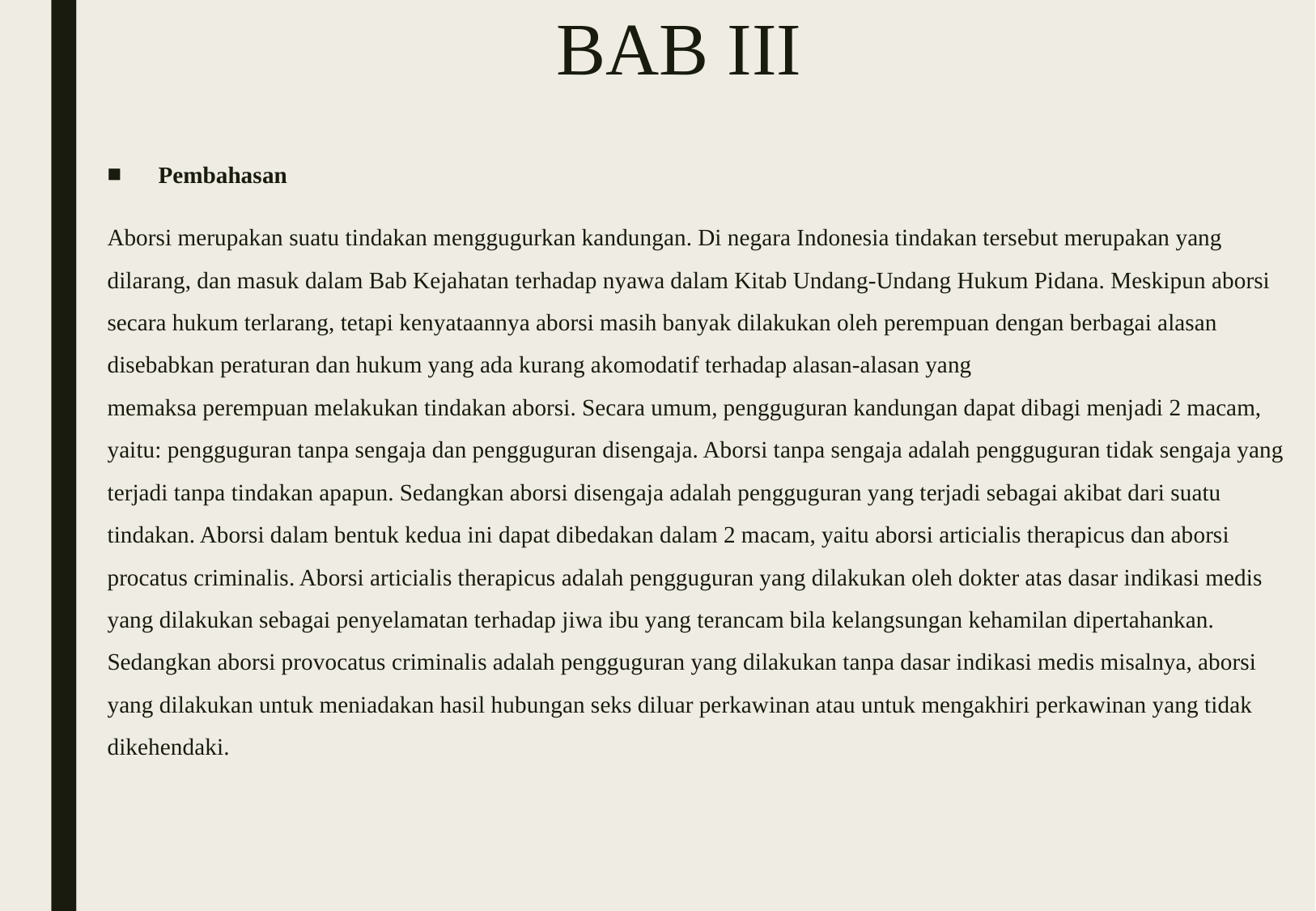

# BAB III
Pembahasan
Aborsi merupakan suatu tindakan menggugurkan kandungan. Di negara Indonesia tindakan tersebut merupakan yang dilarang, dan masuk dalam Bab Kejahatan terhadap nyawa dalam Kitab Undang-Undang Hukum Pidana. Meskipun aborsi secara hukum terlarang, tetapi kenyataannya aborsi masih banyak dilakukan oleh perempuan dengan berbagai alasan disebabkan peraturan dan hukum yang ada kurang akomodatif terhadap alasan-alasan yang
memaksa perempuan melakukan tindakan aborsi. Secara umum, pengguguran kandungan dapat dibagi menjadi 2 macam, yaitu: pengguguran tanpa sengaja dan pengguguran disengaja. Aborsi tanpa sengaja adalah pengguguran tidak sengaja yang terjadi tanpa tindakan apapun. Sedangkan aborsi disengaja adalah pengguguran yang terjadi sebagai akibat dari suatu tindakan. Aborsi dalam bentuk kedua ini dapat dibedakan dalam 2 macam, yaitu aborsi articialis therapicus dan aborsi procatus criminalis. Aborsi articialis therapicus adalah pengguguran yang dilakukan oleh dokter atas dasar indikasi medis yang dilakukan sebagai penyelamatan terhadap jiwa ibu yang terancam bila kelangsungan kehamilan dipertahankan. Sedangkan aborsi provocatus criminalis adalah pengguguran yang dilakukan tanpa dasar indikasi medis misalnya, aborsi yang dilakukan untuk meniadakan hasil hubungan seks diluar perkawinan atau untuk mengakhiri perkawinan yang tidak dikehendaki.